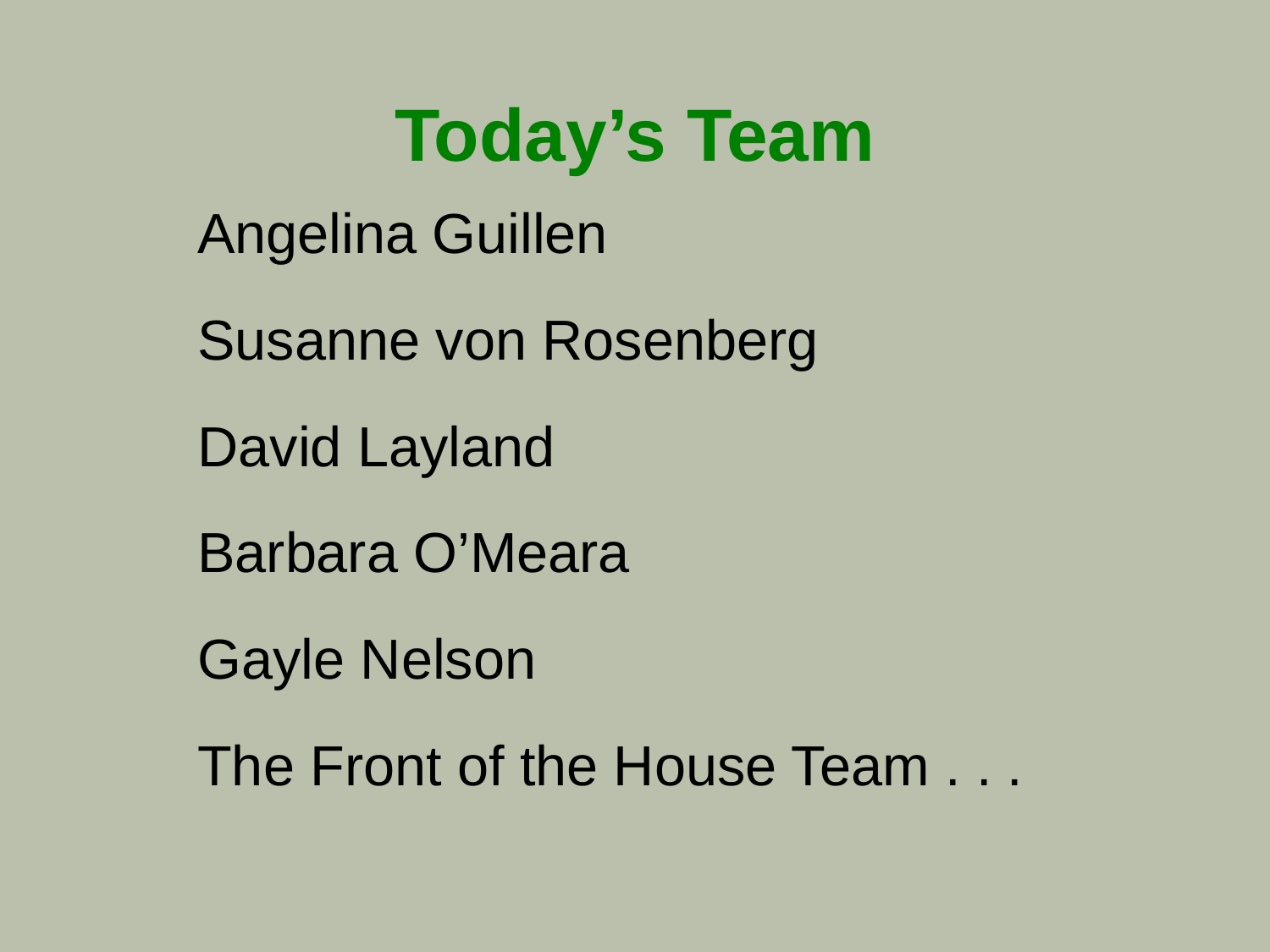

# Today’s Team
Angelina Guillen
Susanne von Rosenberg
David Layland
Barbara O’Meara
Gayle Nelson
The Front of the House Team . . .